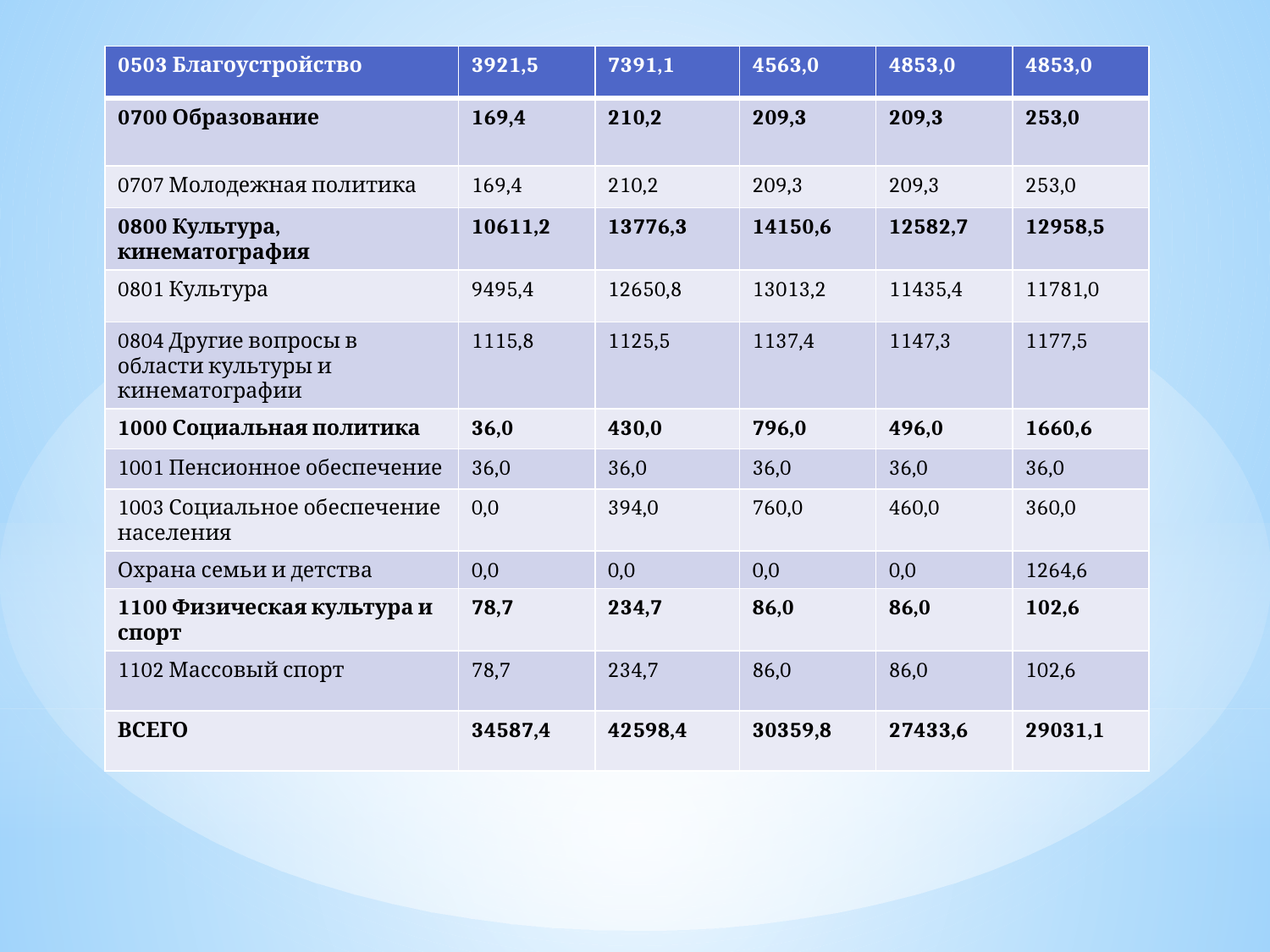

| 0503 Благоустройство | 3921,5 | 7391,1 | 4563,0 | 4853,0 | 4853,0 |
| --- | --- | --- | --- | --- | --- |
| 0700 Образование | 169,4 | 210,2 | 209,3 | 209,3 | 253,0 |
| 0707 Молодежная политика | 169,4 | 210,2 | 209,3 | 209,3 | 253,0 |
| 0800 Культура, кинематография | 10611,2 | 13776,3 | 14150,6 | 12582,7 | 12958,5 |
| 0801 Культура | 9495,4 | 12650,8 | 13013,2 | 11435,4 | 11781,0 |
| 0804 Другие вопросы в области культуры и кинематографии | 1115,8 | 1125,5 | 1137,4 | 1147,3 | 1177,5 |
| 1000 Социальная политика | 36,0 | 430,0 | 796,0 | 496,0 | 1660,6 |
| 1001 Пенсионное обеспечение | 36,0 | 36,0 | 36,0 | 36,0 | 36,0 |
| 1003 Социальное обеспечение населения | 0,0 | 394,0 | 760,0 | 460,0 | 360,0 |
| Охрана семьи и детства | 0,0 | 0,0 | 0,0 | 0,0 | 1264,6 |
| 1100 Физическая культура и спорт | 78,7 | 234,7 | 86,0 | 86,0 | 102,6 |
| 1102 Массовый спорт | 78,7 | 234,7 | 86,0 | 86,0 | 102,6 |
| ВСЕГО | 34587,4 | 42598,4 | 30359,8 | 27433,6 | 29031,1 |